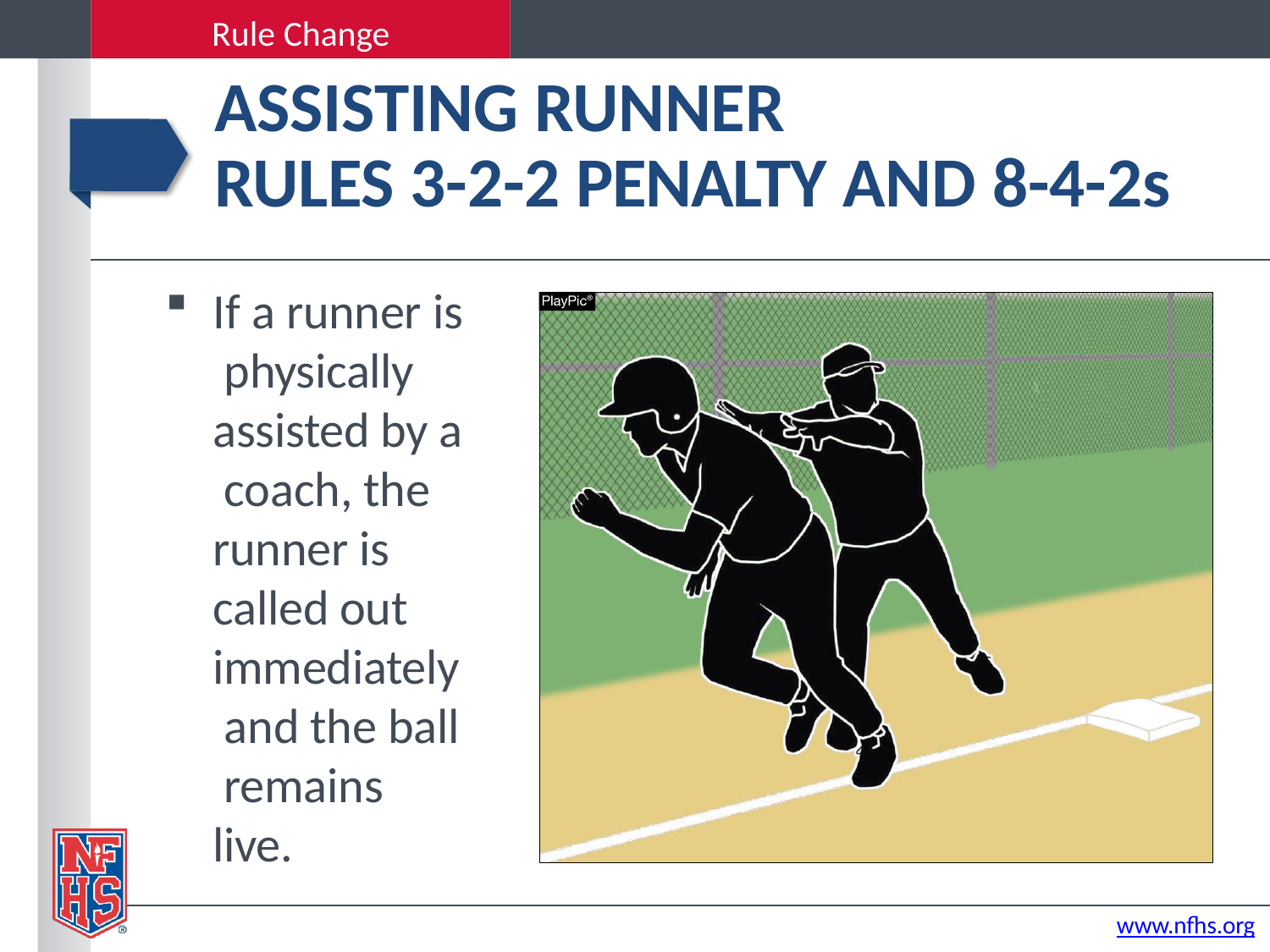

Rule Change
# ASSISTING RUNNER
RULES 3-2-2 PENALTY AND 8-4-2s

If a runner is  physically  assisted by a  coach, the  runner is  called out  immediately  and the ball  remains live.

www.nfhs.org